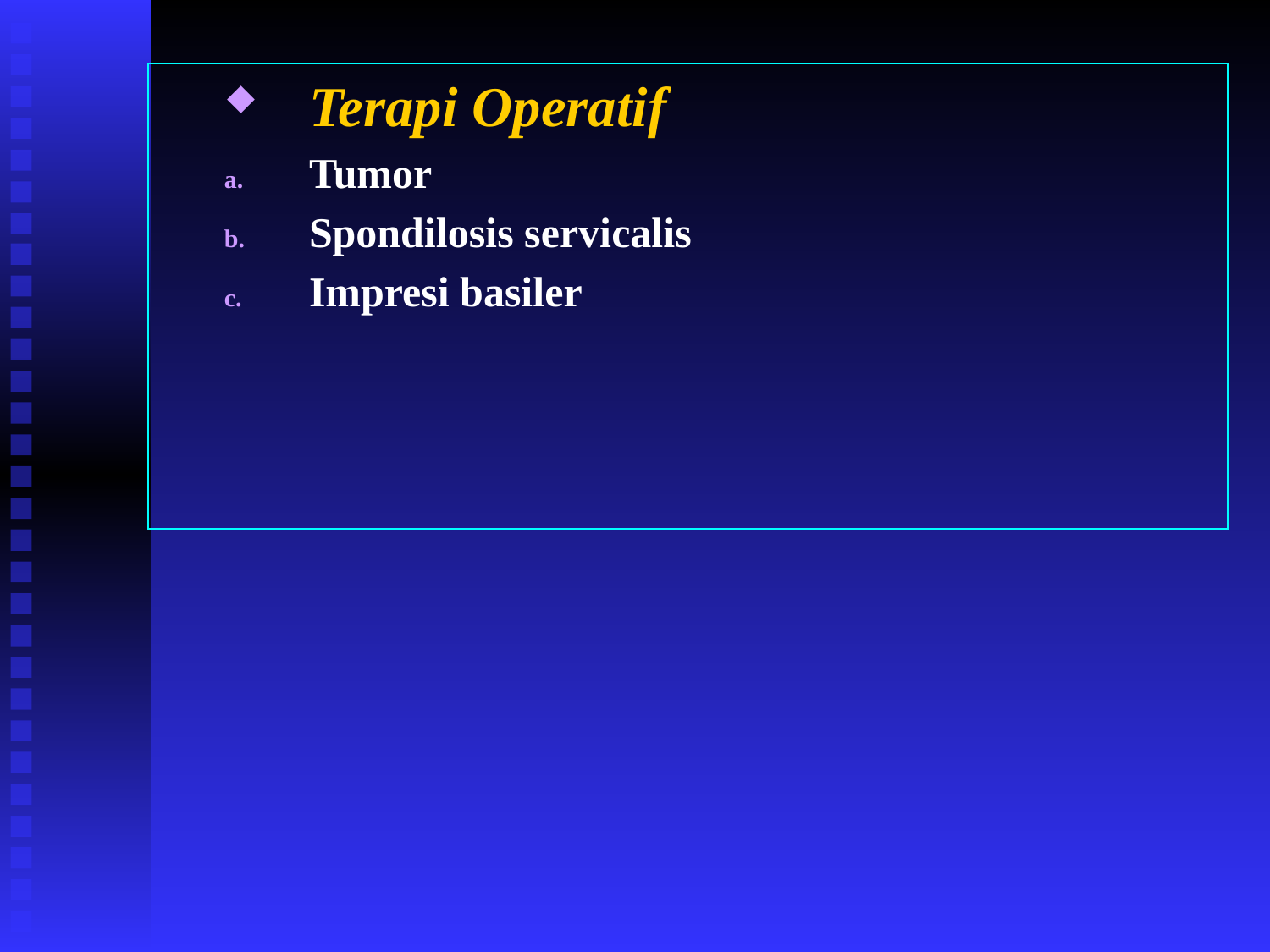

Terapi Operatif
Tumor
Spondilosis servicalis
Impresi basiler